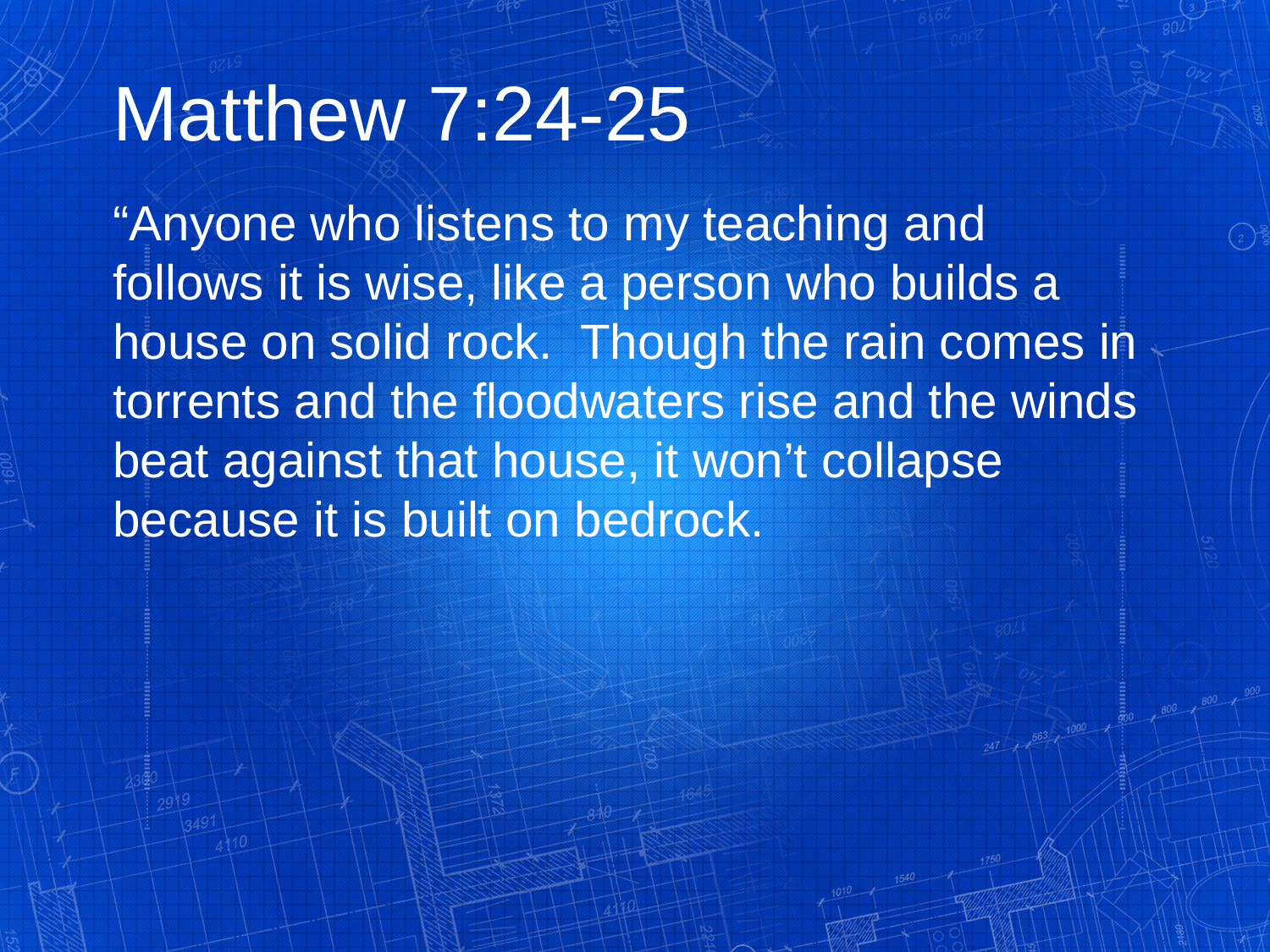

Matthew 7:24-25
“Anyone who listens to my teaching and follows it is wise, like a person who builds a house on solid rock.  Though the rain comes in torrents and the floodwaters rise and the winds beat against that house, it won’t collapse because it is built on bedrock.